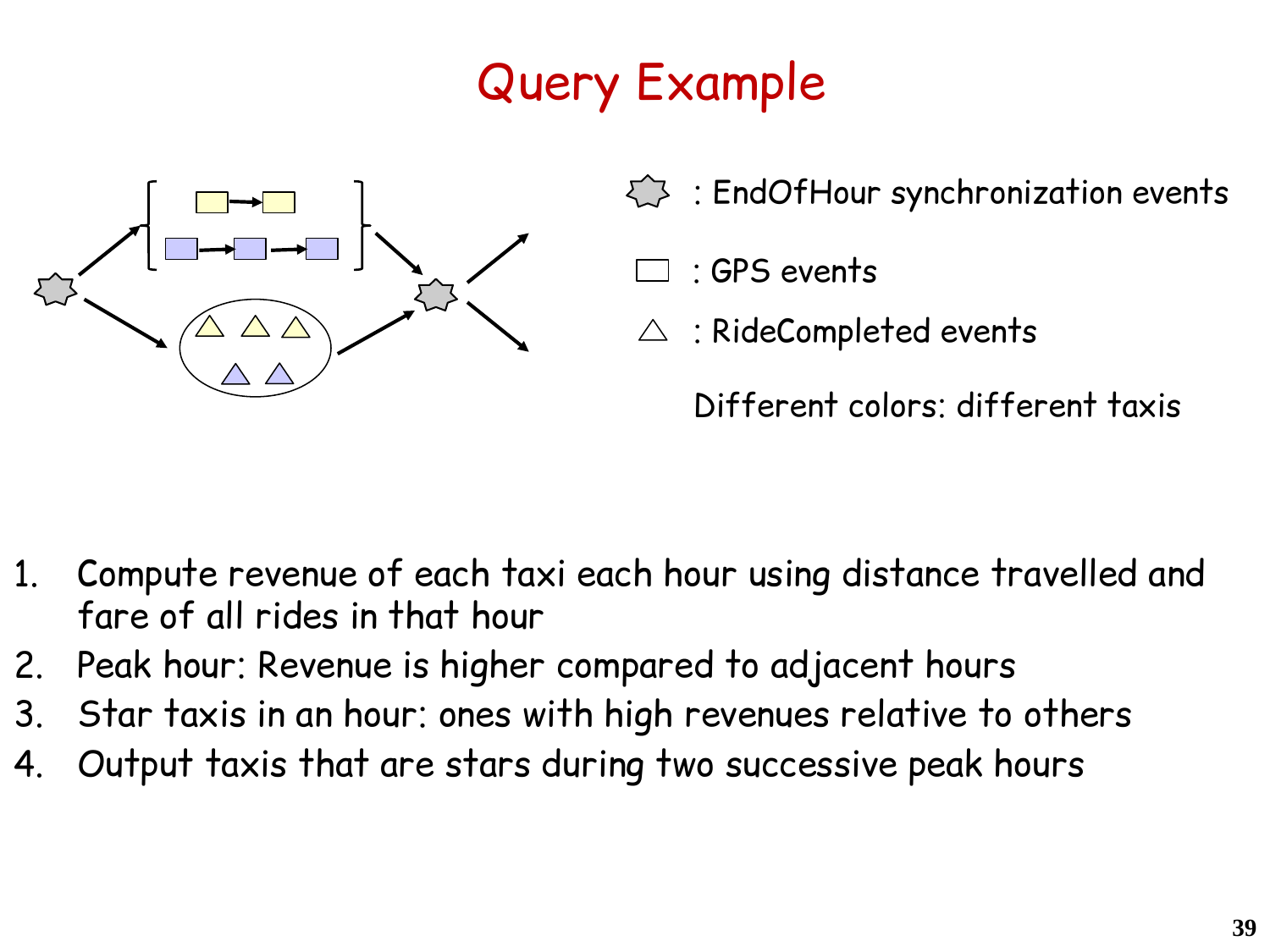

# Query Example
 : EndOfHour synchronization events

 : GPS events

 : RideCompleted events

 Different colors: different taxis

Compute revenue of each taxi each hour using distance travelled and fare of all rides in that hour
Peak hour: Revenue is higher compared to adjacent hours
Star taxis in an hour: ones with high revenues relative to others
Output taxis that are stars during two successive peak hours
39